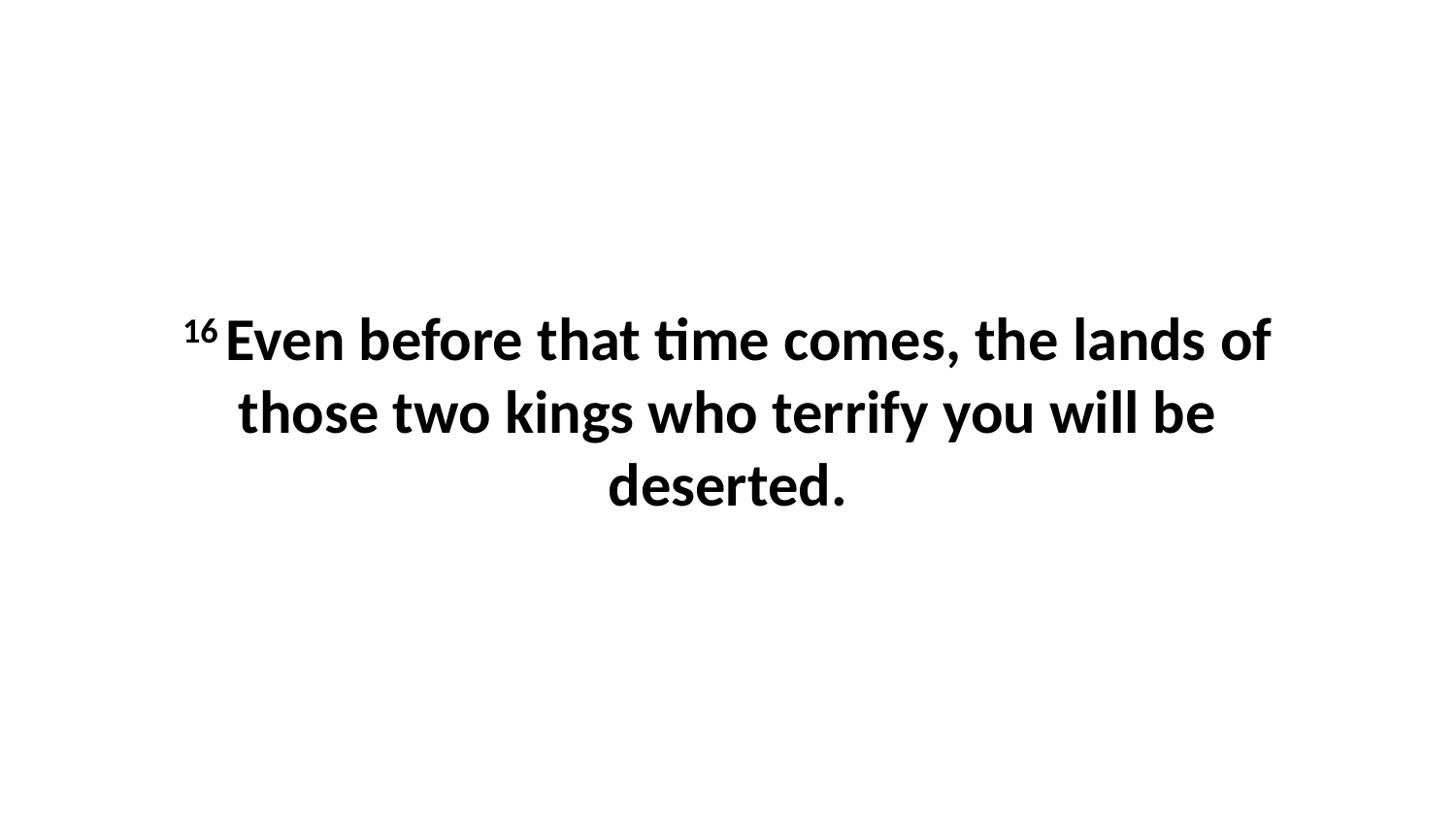

16 Even before that time comes, the lands of those two kings who terrify you will be deserted.